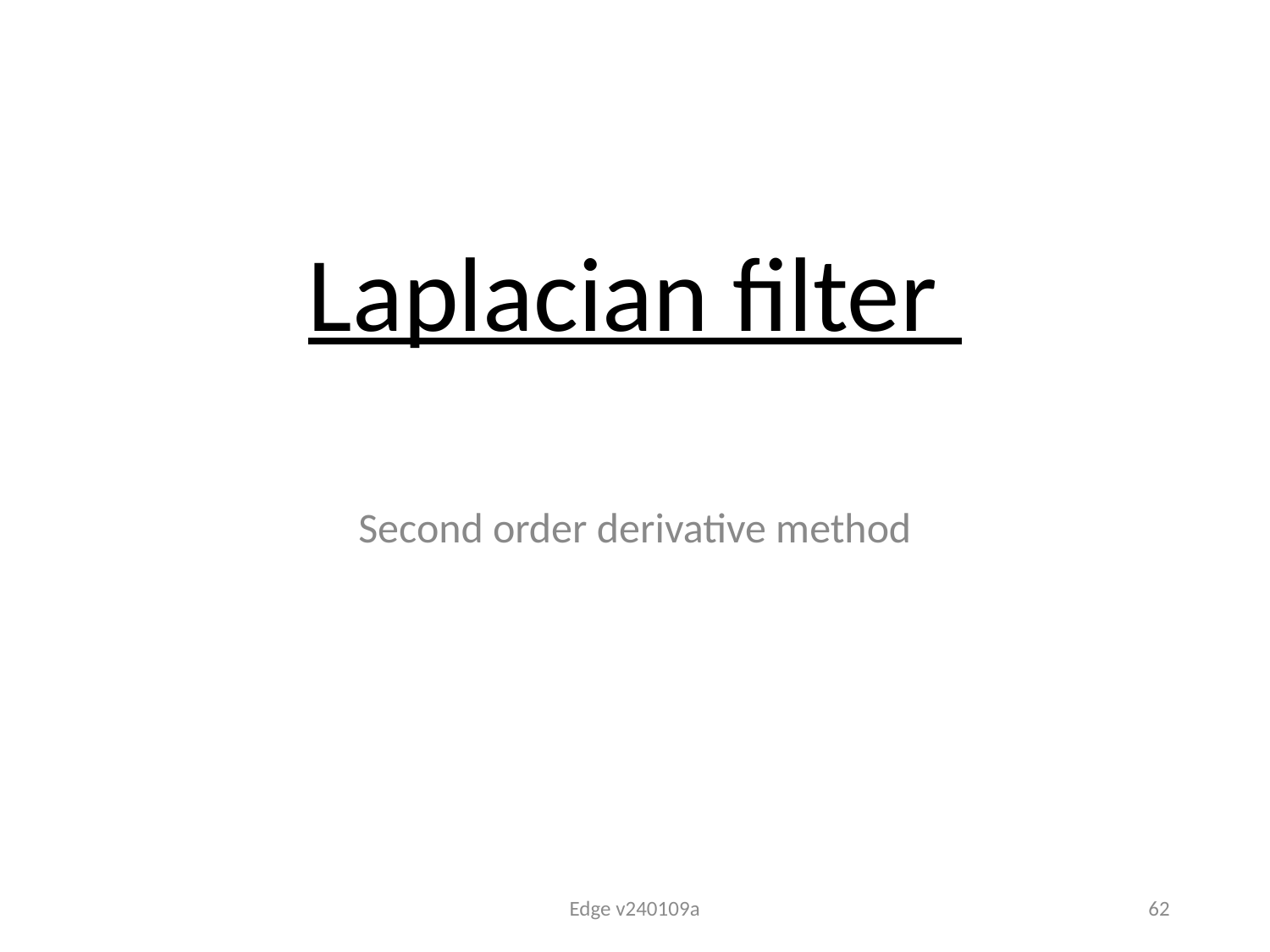

# Laplacian filter
Second order derivative method
Edge v240109a
62